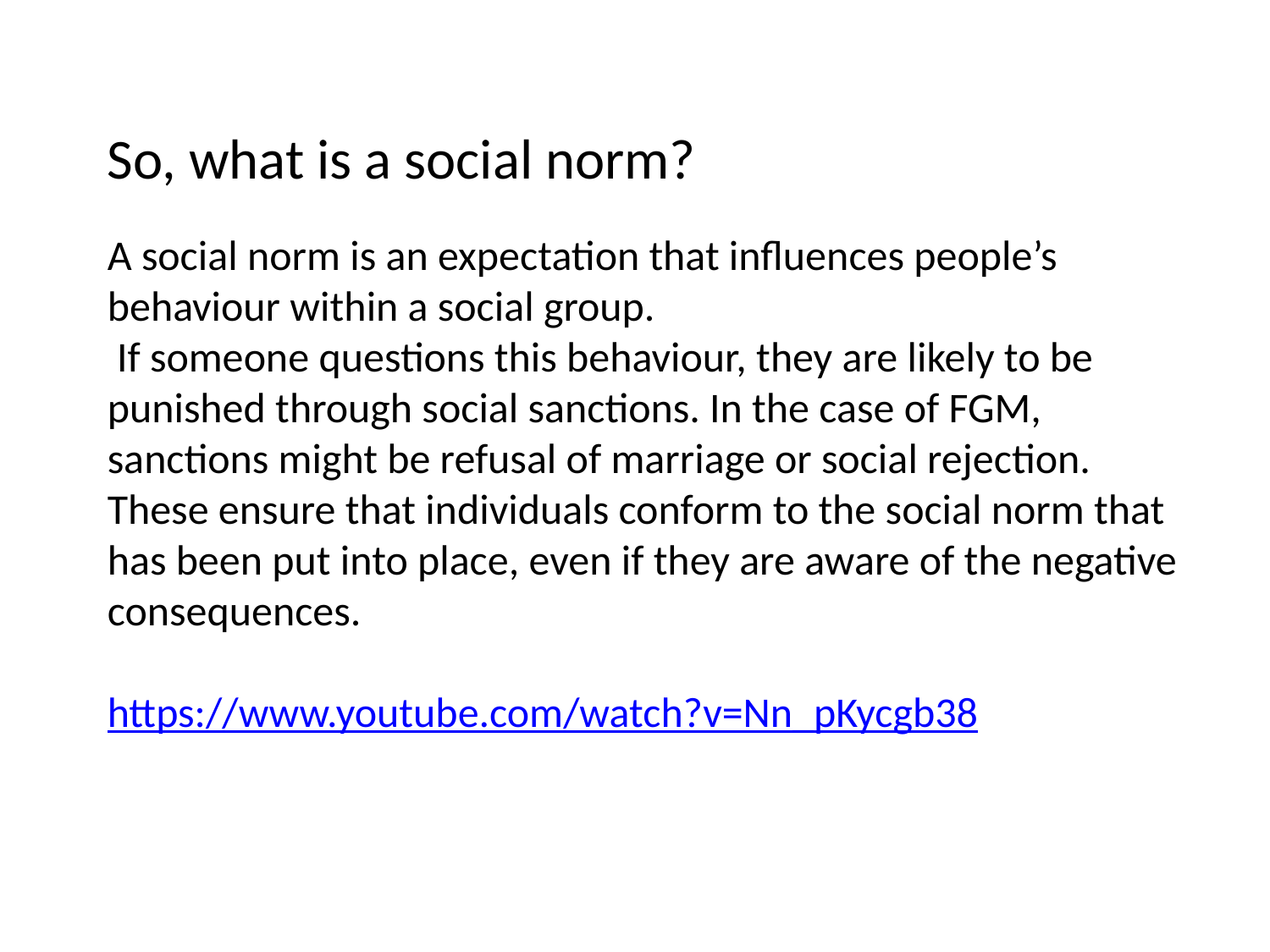

So, what is a social norm?

A social norm is an expectation that influences people’s behaviour within a social group.
 If someone questions this behaviour, they are likely to be punished through social sanctions. In the case of FGM, sanctions might be refusal of marriage or social rejection.
These ensure that individuals conform to the social norm that has been put into place, even if they are aware of the negative consequences.

https://www.youtube.com/watch?v=Nn_pKycgb38